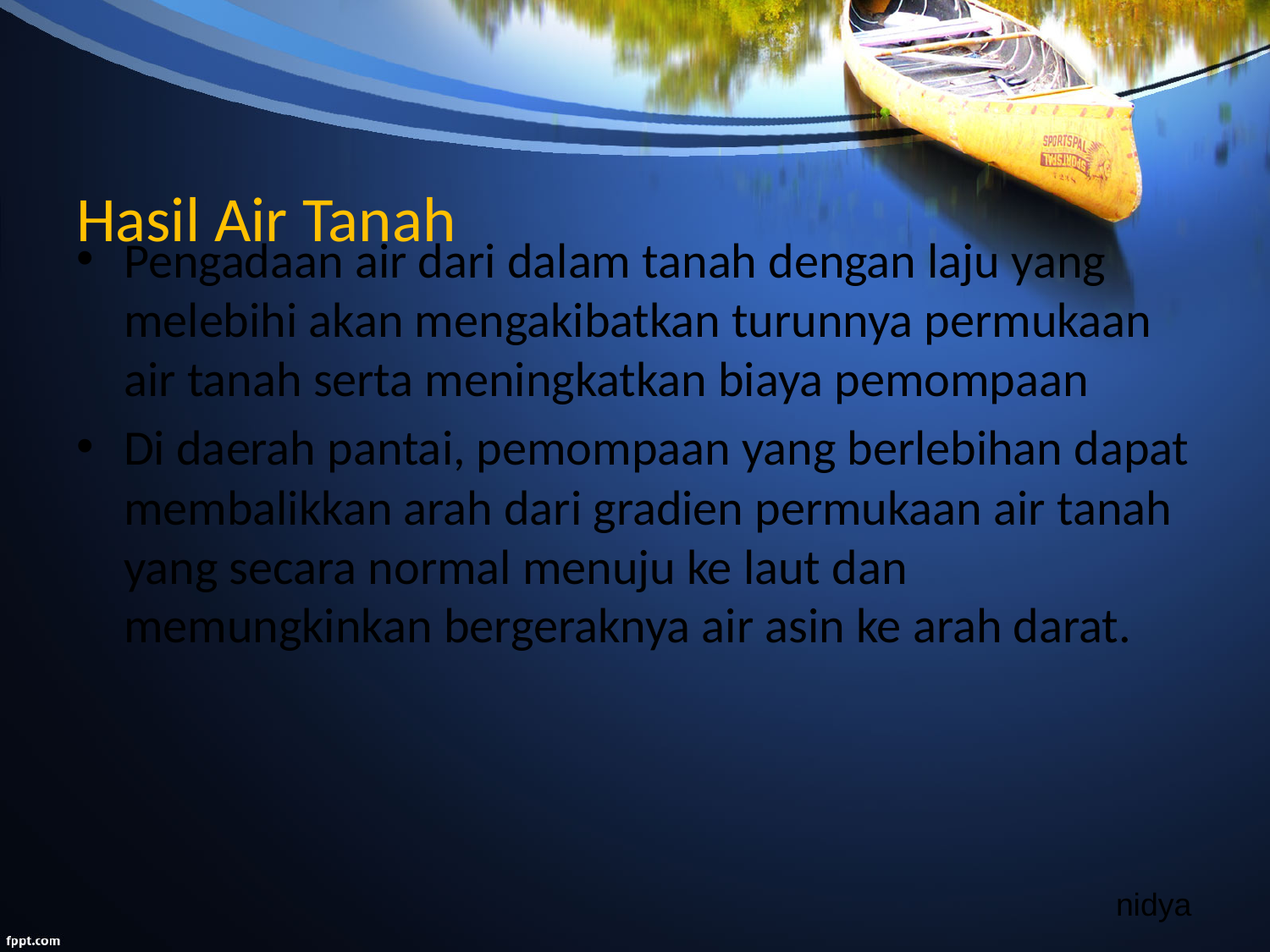

# Hasil Air Tanah
Pengadaan air dari dalam tanah dengan laju yang melebihi akan mengakibatkan turunnya permukaan air tanah serta meningkatkan biaya pemompaan
Di daerah pantai, pemompaan yang berlebihan dapat membalikkan arah dari gradien permukaan air tanah yang secara normal menuju ke laut dan memungkinkan bergeraknya air asin ke arah darat.

nidya